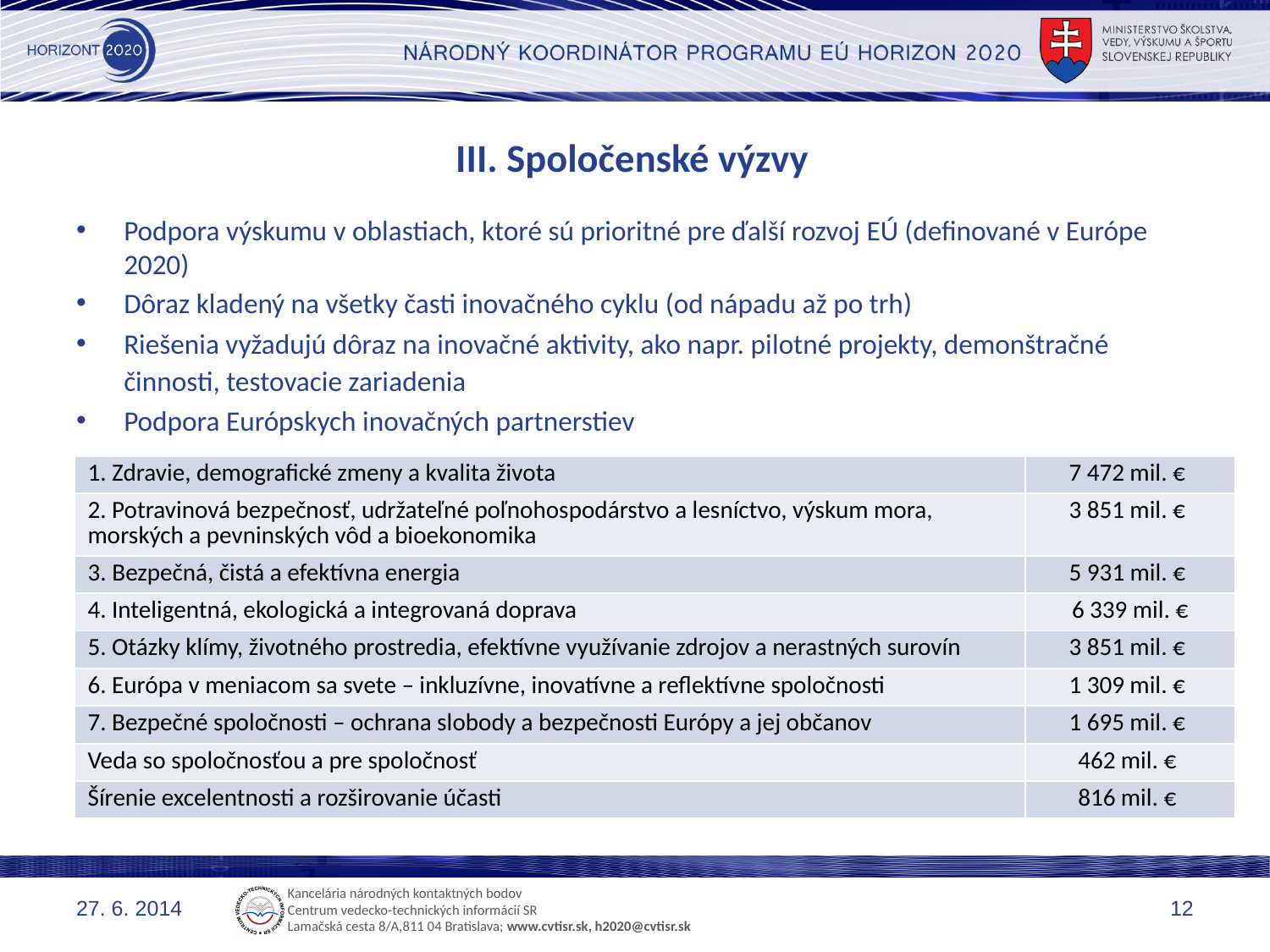

# III. Spoločenské výzvy
Podpora výskumu v oblastiach, ktoré sú prioritné pre ďalší rozvoj EÚ (definované v Európe 2020)
Dôraz kladený na všetky časti inovačného cyklu (od nápadu až po trh)
Riešenia vyžadujú dôraz na inovačné aktivity, ako napr. pilotné projekty, demonštračné činnosti, testovacie zariadenia
Podpora Európskych inovačných partnerstiev

| 1. Zdravie, demografické zmeny a kvalita života | 7 472 mil. € |
| --- | --- |
| 2. Potravinová bezpečnosť, udržateľné poľnohospodárstvo a lesníctvo, výskum mora, morských a pevninských vôd a bioekonomika | 3 851 mil. € |
| 3. Bezpečná, čistá a efektívna energia | 5 931 mil. € |
| 4. Inteligentná, ekologická a integrovaná doprava | 6 339 mil. € |
| 5. Otázky klímy, životného prostredia, efektívne využívanie zdrojov a nerastných surovín | 3 851 mil. € |
| 6. Európa v meniacom sa svete – inkluzívne, inovatívne a reflektívne spoločnosti | 1 309 mil. € |
| 7. Bezpečné spoločnosti – ochrana slobody a bezpečnosti Európy a jej občanov | 1 695 mil. € |
| Veda so spoločnosťou a pre spoločnosť | 462 mil. € |
| Šírenie excelentnosti a rozširovanie účasti | 816 mil. € |
27. 6. 2014

12